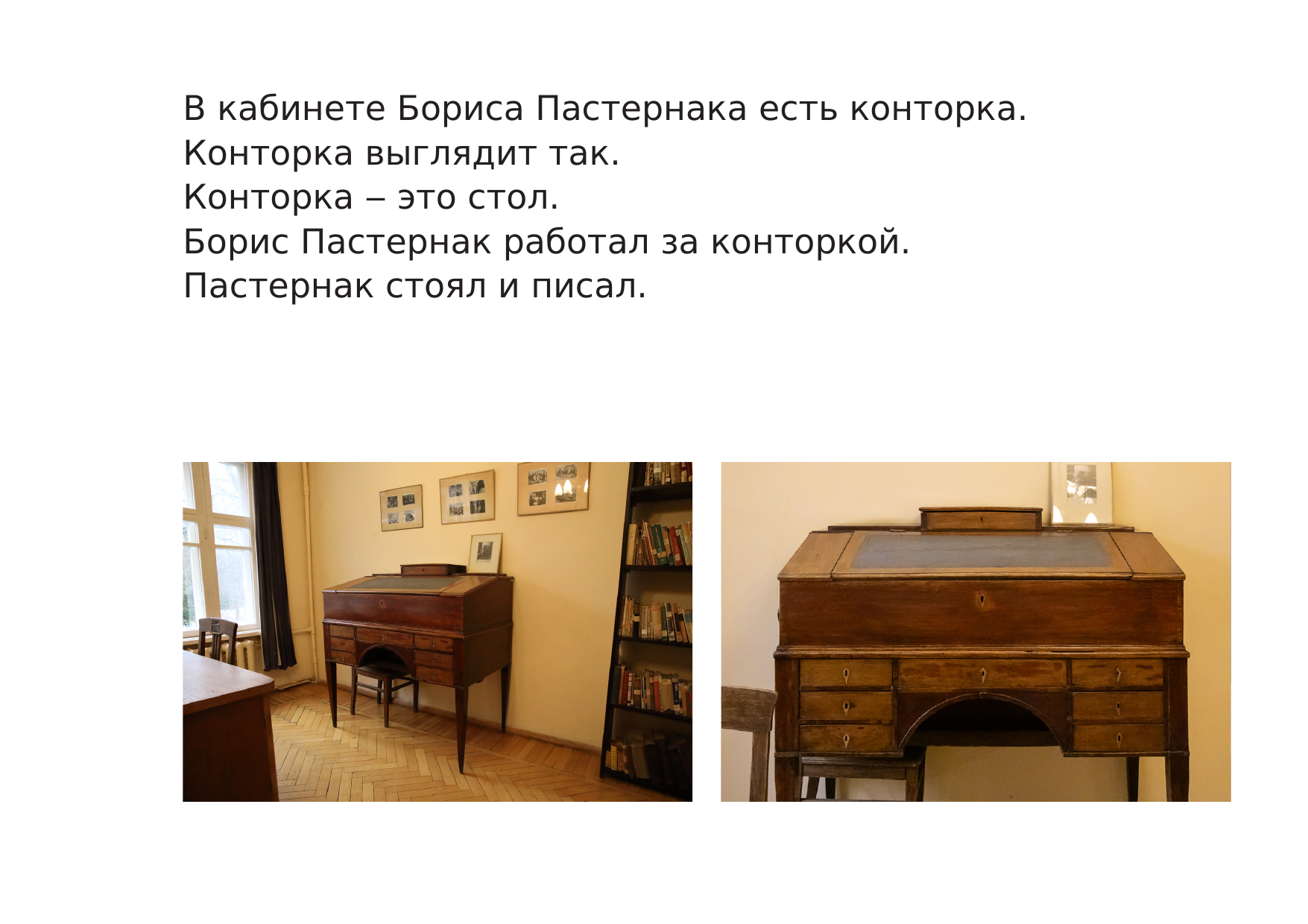

В кабинете Бориса Пастернака есть конторка.
Конторка выглядит так.
Конторка ‒ это стол.
Борис Пастернак работал за конторкой.
Пастернак стоял и писал.